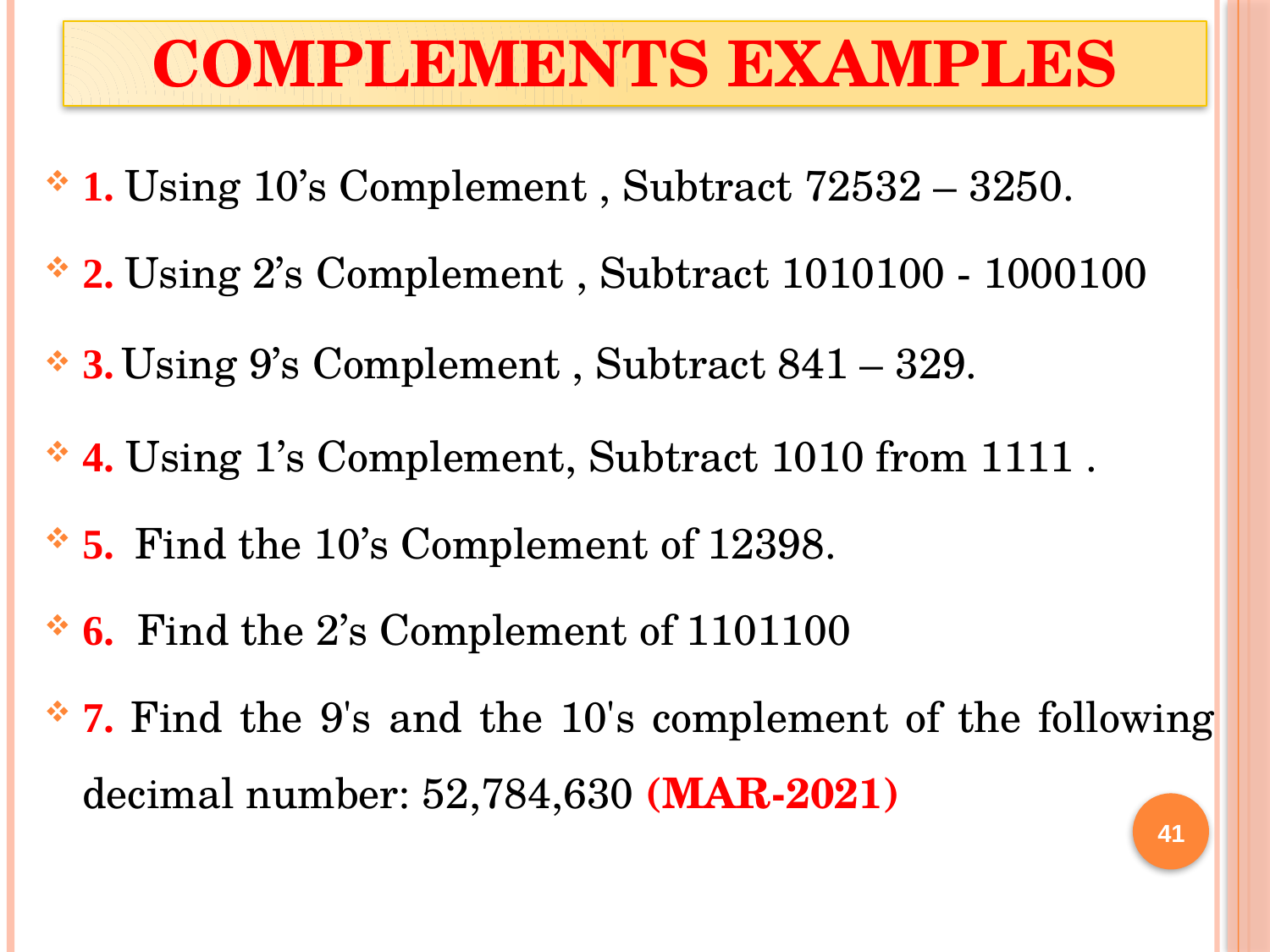

# Complements Examples
1. Using 10’s Complement , Subtract 72532 – 3250.
2. Using 2’s Complement , Subtract 1010100 - 1000100
3. Using 9’s Complement , Subtract 841 – 329.
4. Using 1’s Complement, Subtract 1010 from 1111 .
5.  Find the 10’s Complement of 12398.
6.  Find the 2’s Complement of 1101100
7. Find the 9's and the 10's complement of the following decimal number: 52,784,630 (MAR-2021)

41